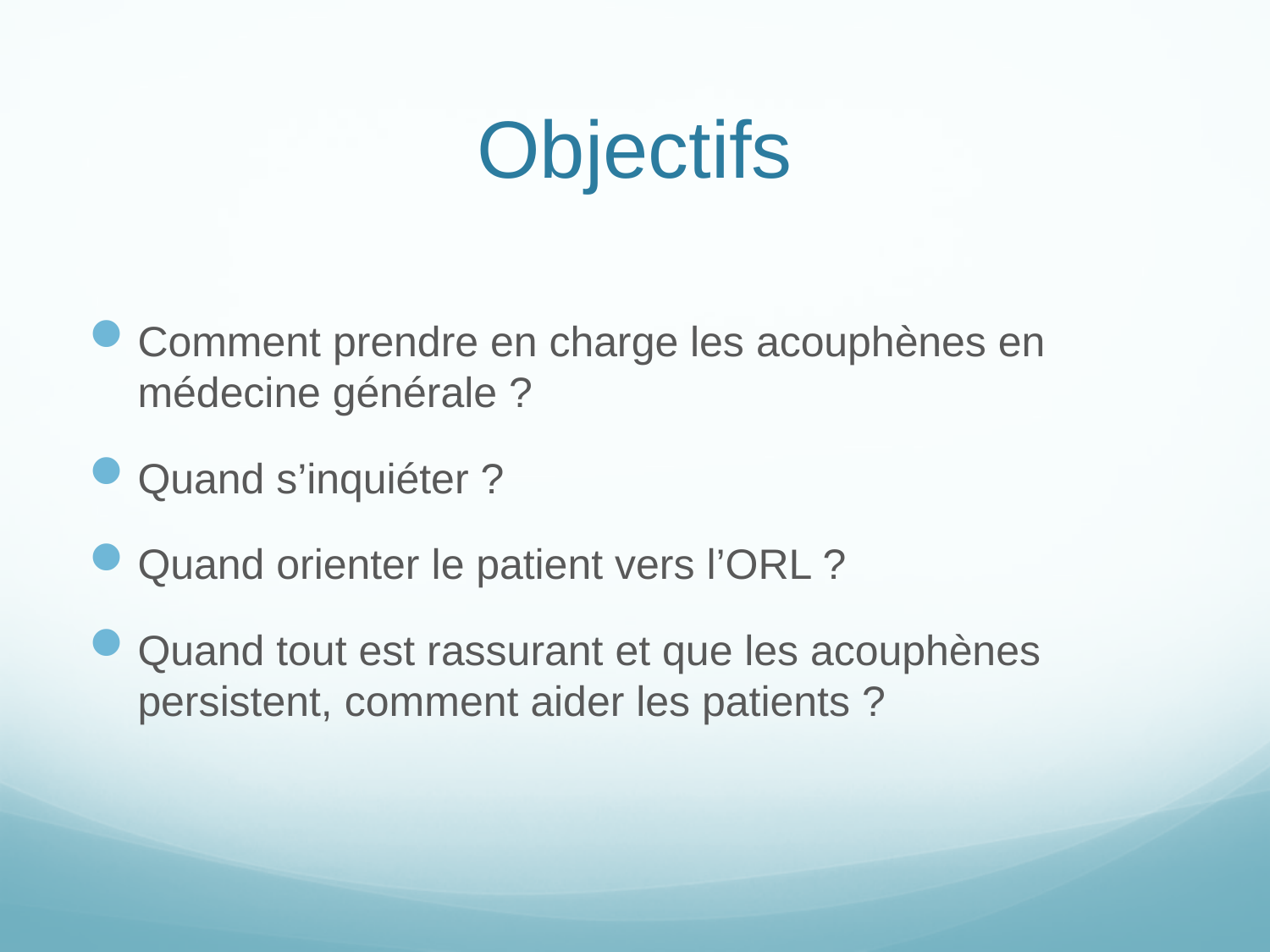

# Objectifs

Comment prendre en charge les acouphènes en médecine générale ?
Quand s’inquiéter ?
Quand orienter le patient vers l’ORL ?
Quand tout est rassurant et que les acouphènes persistent, comment aider les patients ?